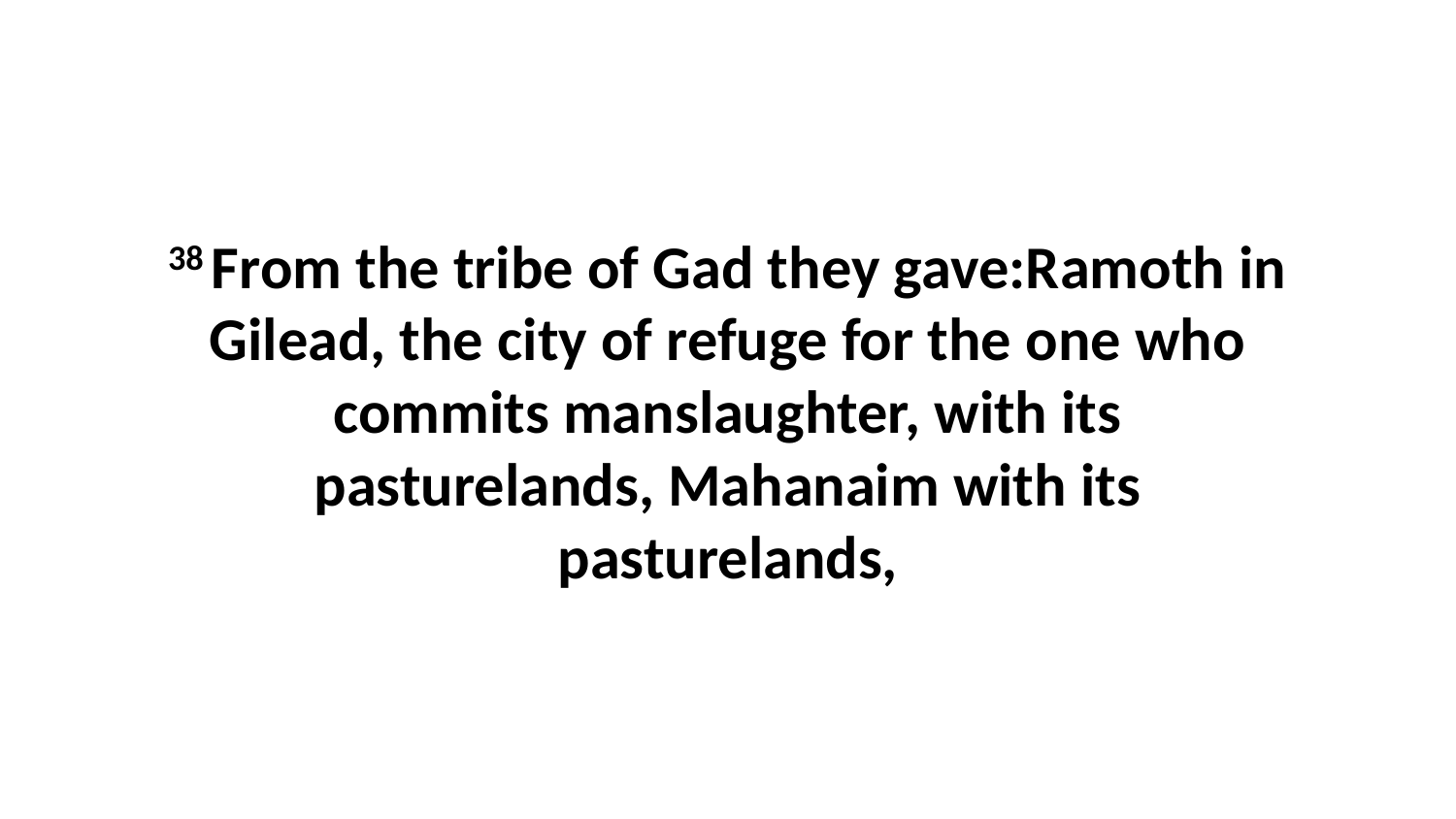

38 From the tribe of Gad they gave:Ramoth in Gilead, the city of refuge for the one who commits manslaughter, with its pasturelands, Mahanaim with its pasturelands,